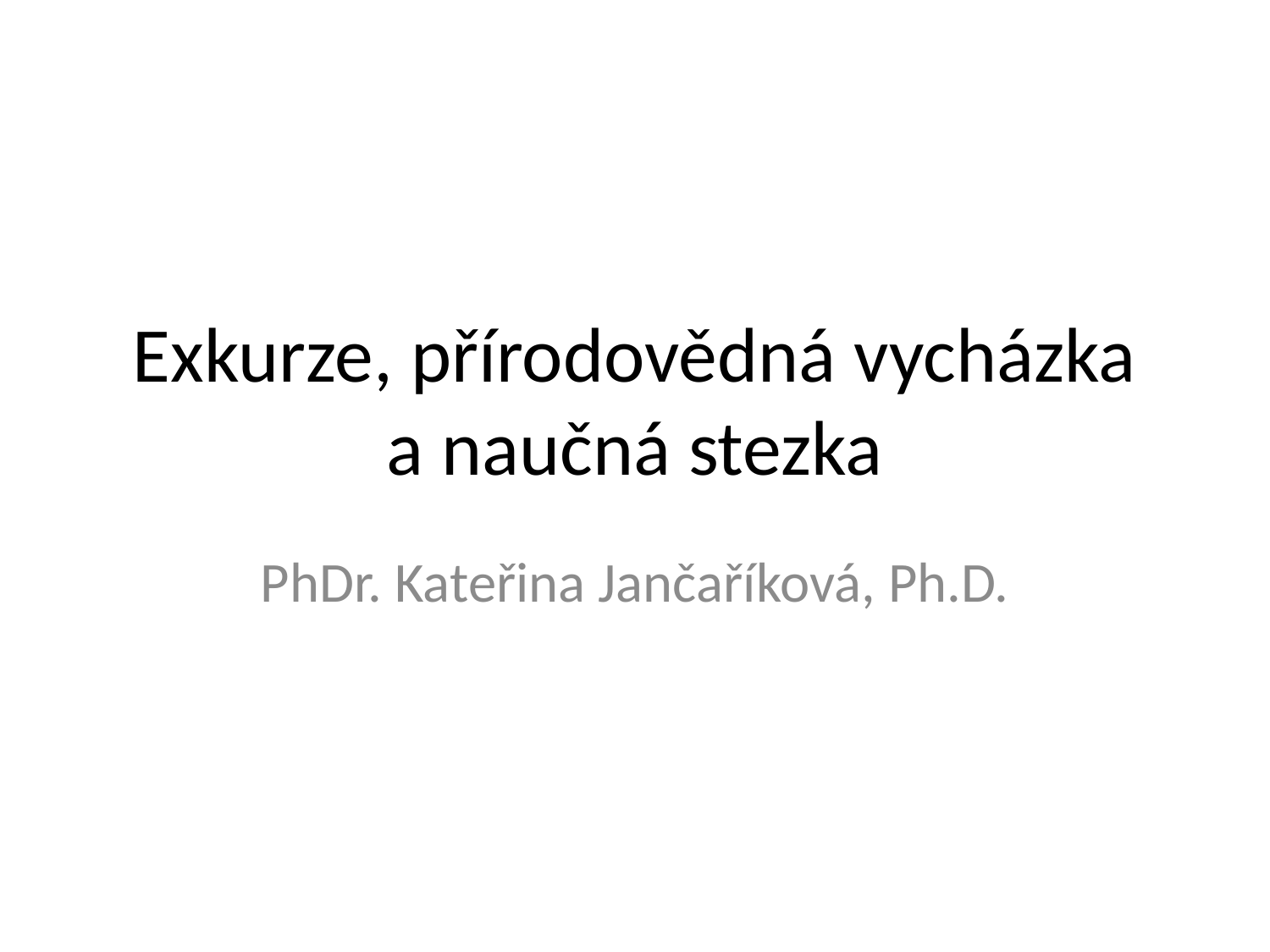

# Exkurze, přírodovědná vycházka a naučná stezka
PhDr. Kateřina Jančaříková, Ph.D.